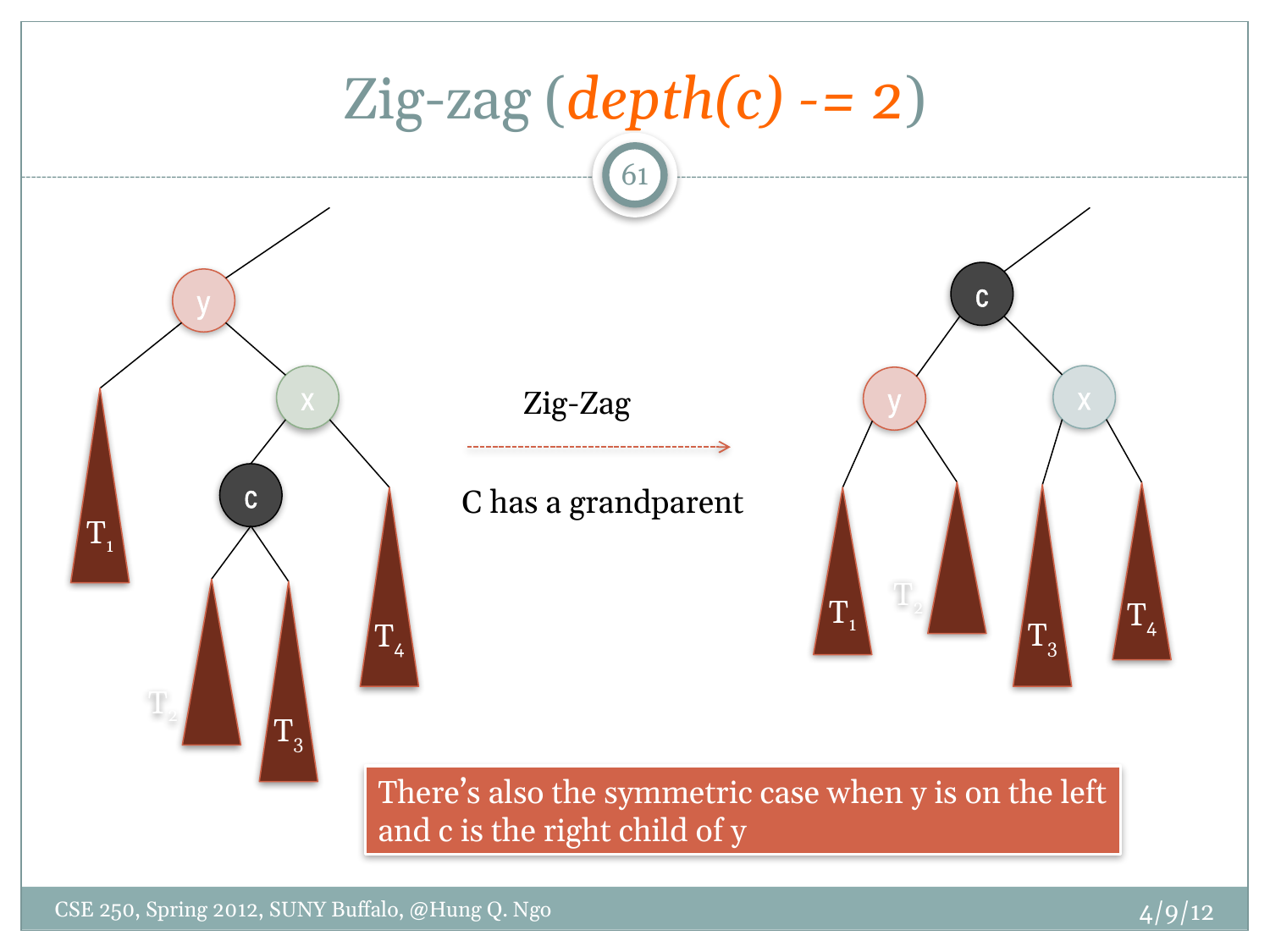

# Zig-zag (depth(c) -= 2)
61
c
y
x
x
y
Zig-Zag
T1
c
C has a grandparent
T2
T4
T3
T4
T1
T2
T3
There’s also the symmetric case when y is on the left
and c is the right child of y
4/9/12
CSE 250, Spring 2012, SUNY Buffalo, @Hung Q. Ngo